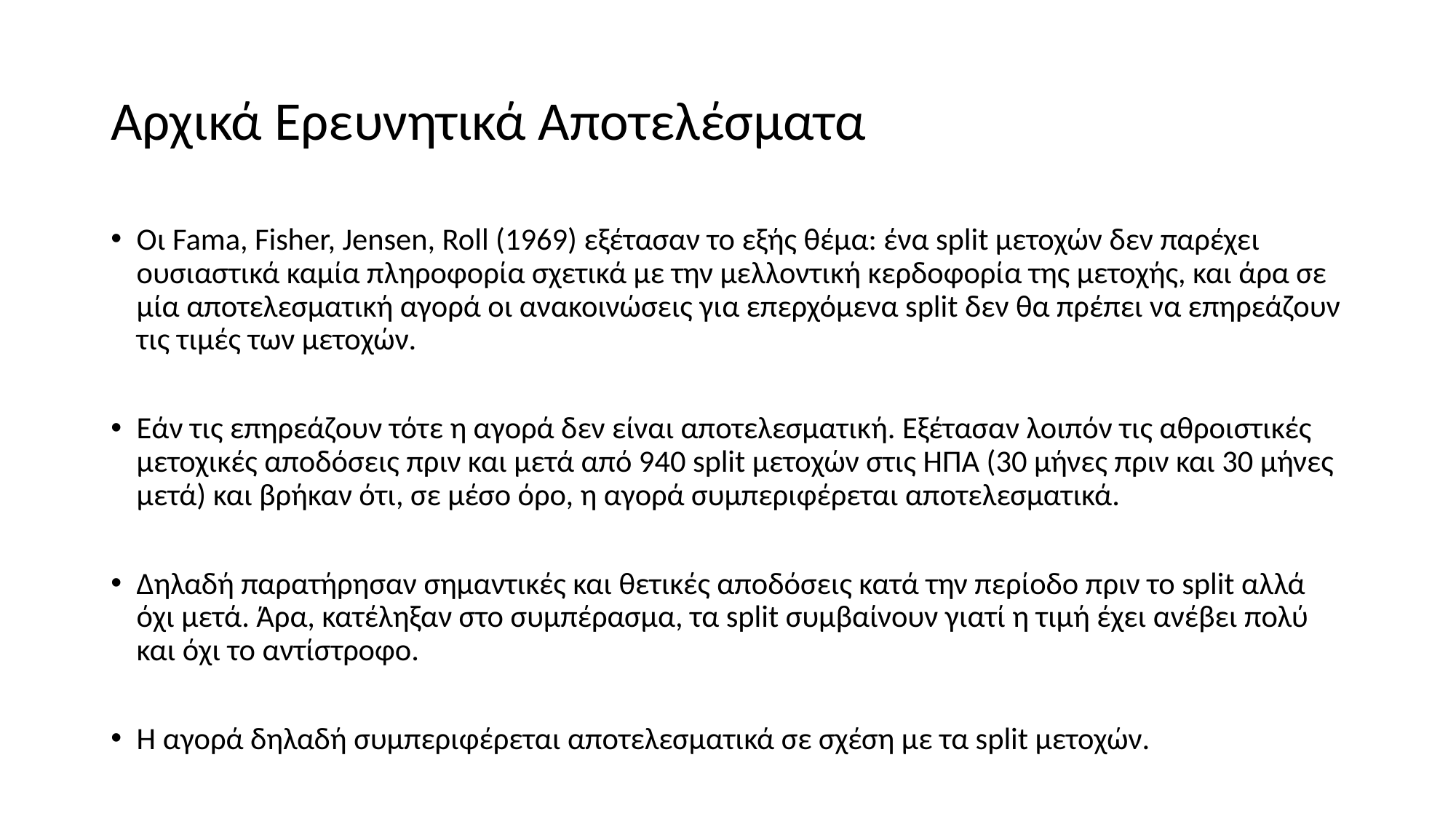

# Αρχικά Ερευνητικά Αποτελέσματα
Οι Fama, Fisher, Jensen, Roll (1969) εξέτασαν το εξής θέμα: ένα split μετοχών δεν παρέχει ουσιαστικά καμία πληροφορία σχετικά με την μελλοντική κερδοφορία της μετοχής, και άρα σε μία αποτελεσματική αγορά οι ανακοινώσεις για επερχόμενα split δεν θα πρέπει να επηρεάζουν τις τιμές των μετοχών.

Εάν τις επηρεάζουν τότε η αγορά δεν είναι αποτελεσματική. Εξέτασαν λοιπόν τις αθροιστικές μετοχικές αποδόσεις πριν και μετά από 940 split μετοχών στις ΗΠΑ (30 μήνες πριν και 30 μήνες μετά) και βρήκαν ότι, σε μέσο όρο, η αγορά συμπεριφέρεται αποτελεσματικά.

Δηλαδή παρατήρησαν σημαντικές και θετικές αποδόσεις κατά την περίοδο πριν το split αλλά όχι μετά. Άρα, κατέληξαν στο συμπέρασμα, τα split συμβαίνουν γιατί η τιμή έχει ανέβει πολύ και όχι το αντίστροφο.

Η αγορά δηλαδή συμπεριφέρεται αποτελεσματικά σε σχέση με τα split μετοχών.